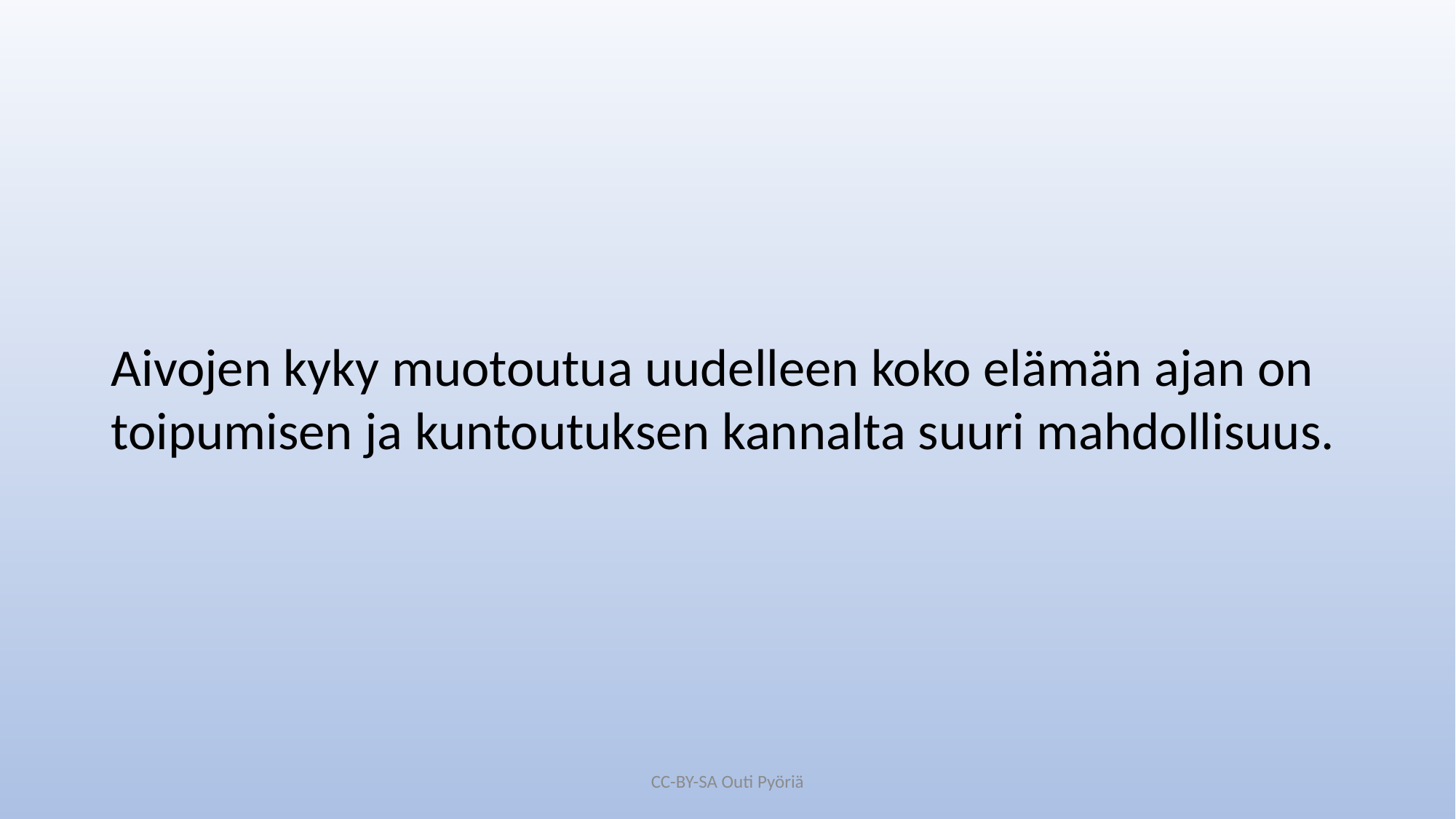

Aivojen kyky muotoutua uudelleen koko elämän ajan on toipumisen ja kuntoutuksen kannalta suuri mahdollisuus.
CC-BY-SA Outi Pyöriä